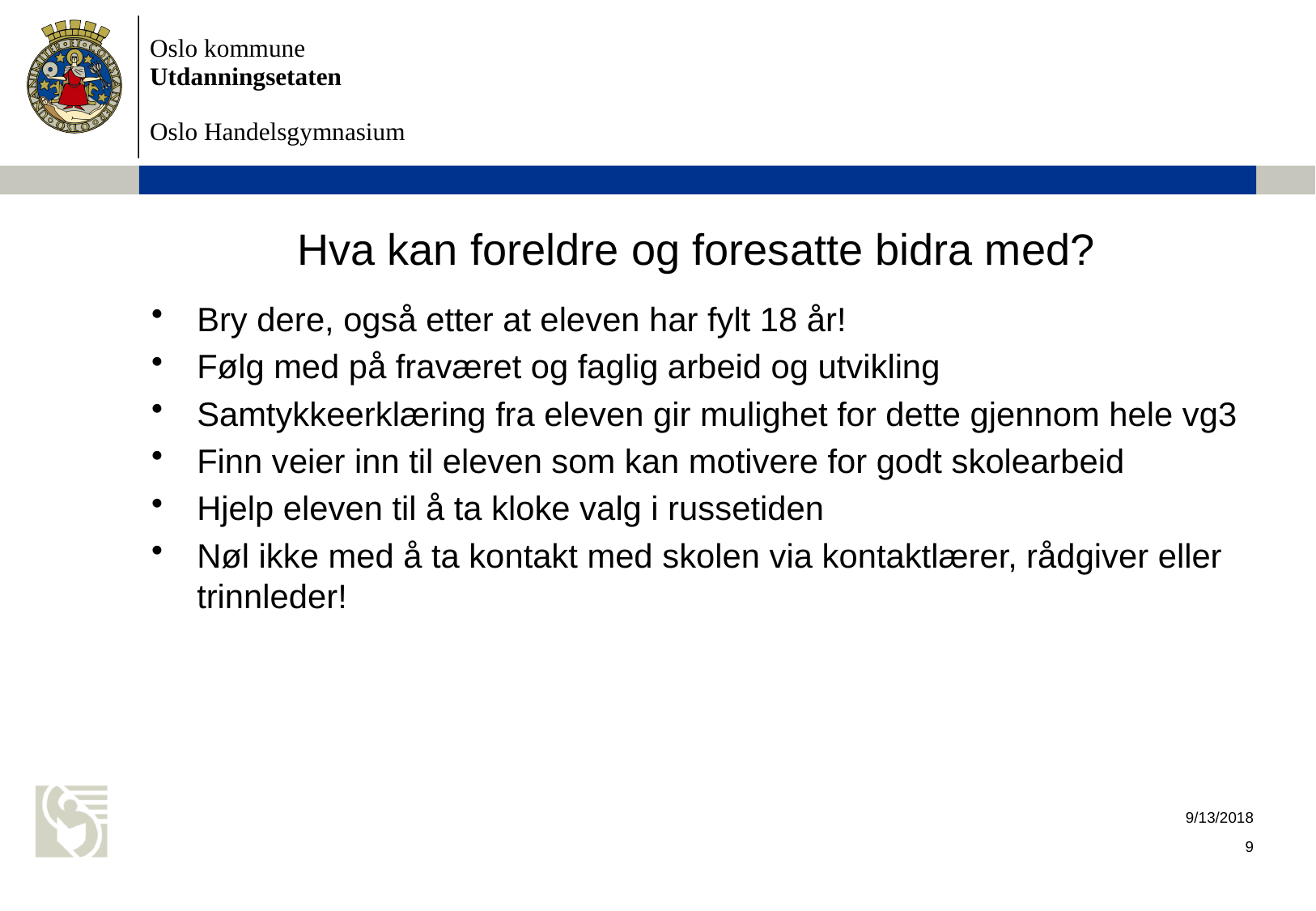

# Hva kan foreldre og foresatte bidra med?
Bry dere, også etter at eleven har fylt 18 år!
Følg med på fraværet og faglig arbeid og utvikling
Samtykkeerklæring fra eleven gir mulighet for dette gjennom hele vg3
Finn veier inn til eleven som kan motivere for godt skolearbeid
Hjelp eleven til å ta kloke valg i russetiden
Nøl ikke med å ta kontakt med skolen via kontaktlærer, rådgiver eller trinnleder!
9/13/2018
9